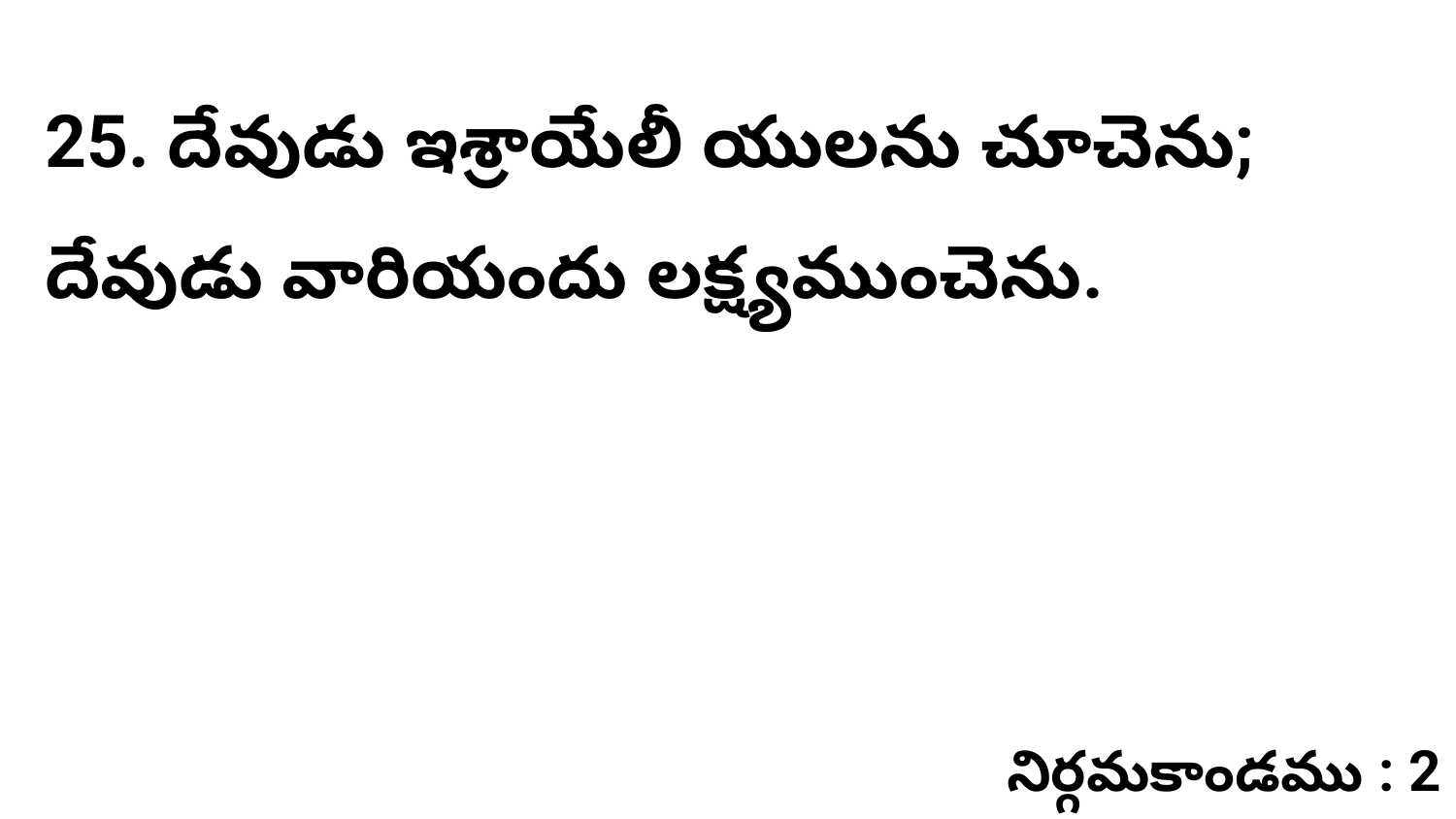

25. దేవుడు ఇశ్రాయేలీ యులను చూచెను; దేవుడు వారియందు లక్ష్యముంచెను.
నిర్గమకాండము : 2